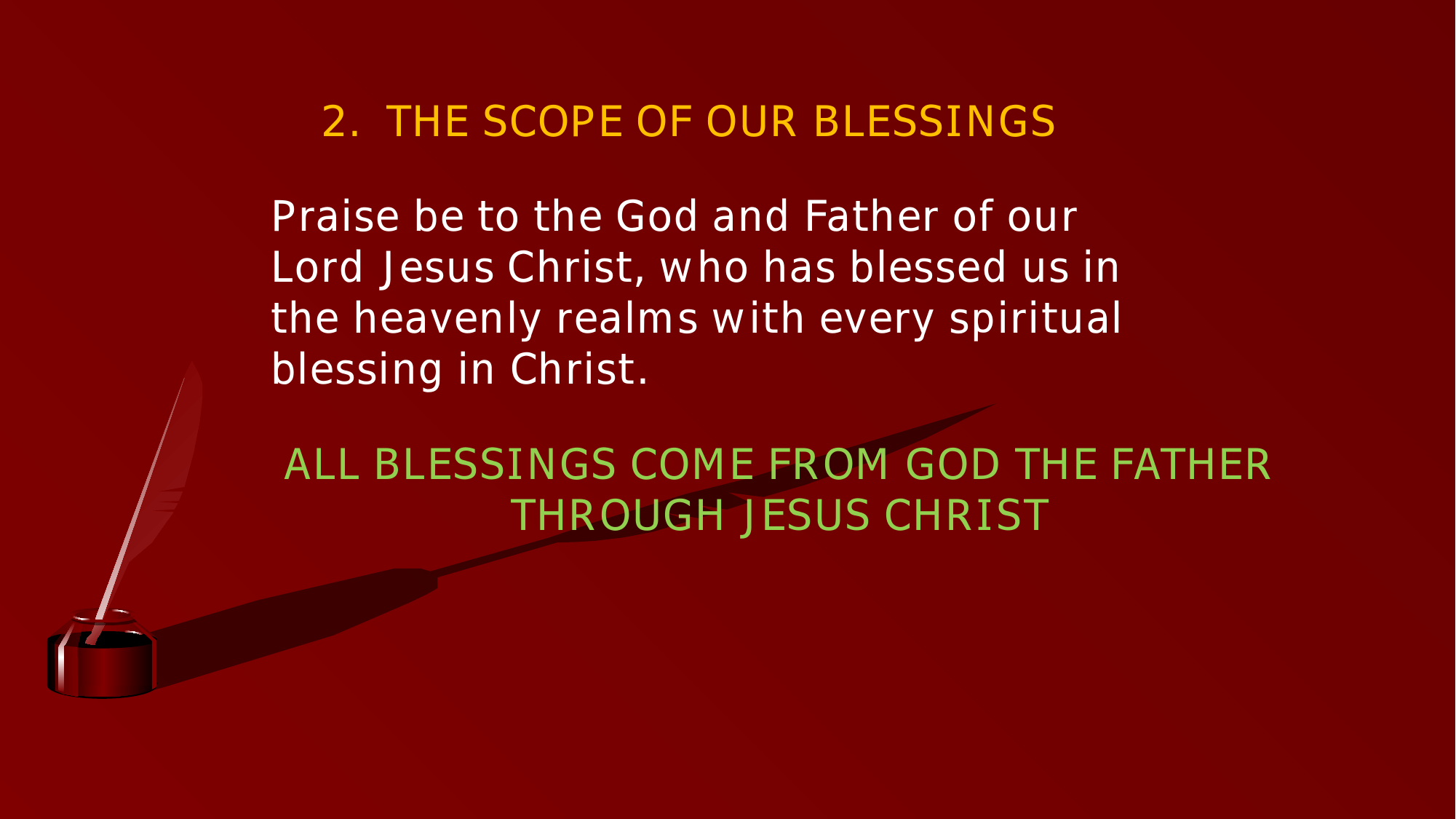

2.  THE SCOPE OF OUR BLESSINGS
Praise be to the God and Father of our Lord Jesus Christ, who has blessed us in the heavenly realms with every spiritual blessing in Christ.
ALL BLESSINGS COME FROM GOD THE FATHER THROUGH JESUS CHRIST